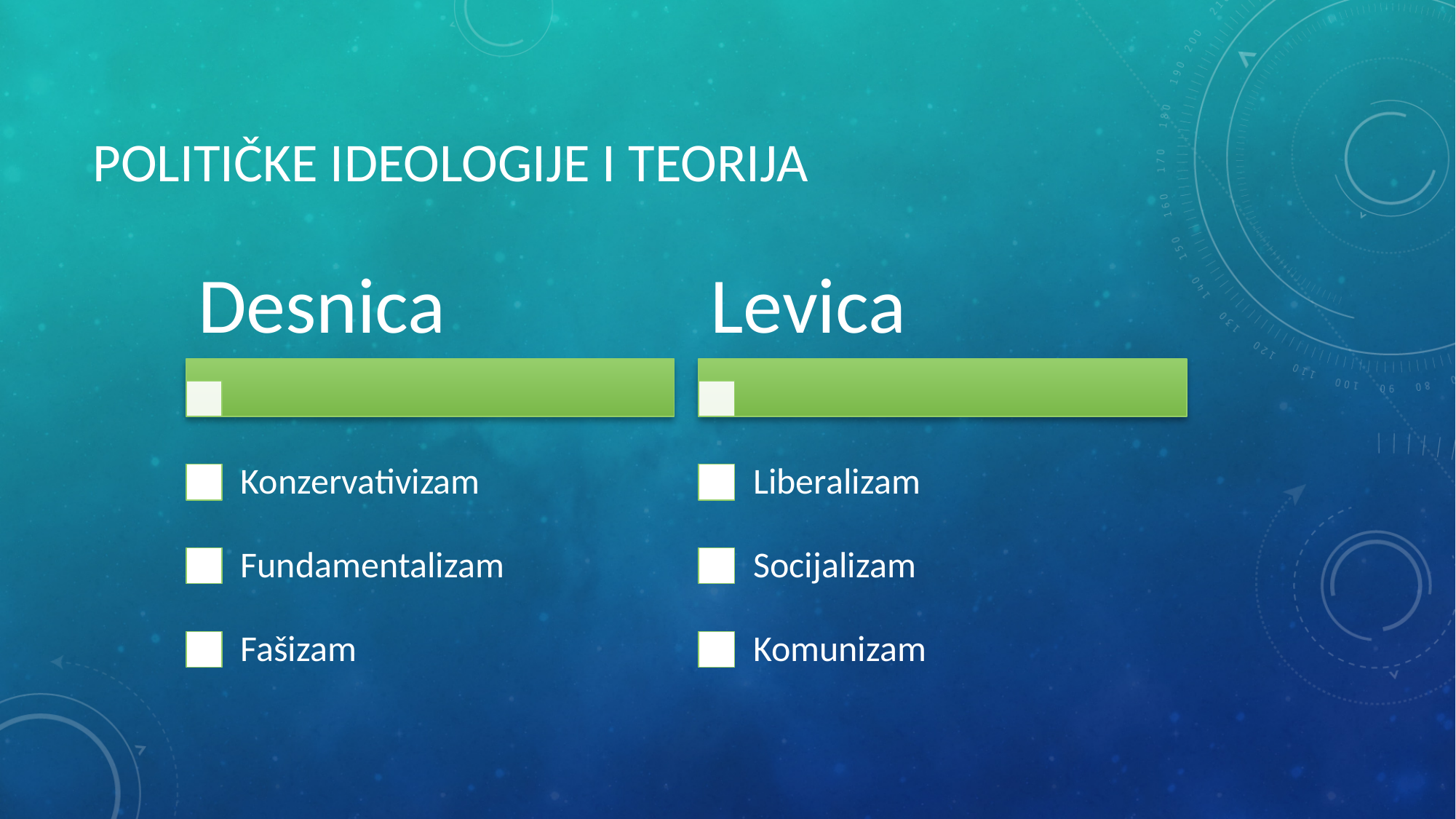

# Političke ideologije I teorija
Desnica
Konzervativizam
Fundamentalizam
Fašizam
Levica
Liberalizam
Socijalizam
Komunizam